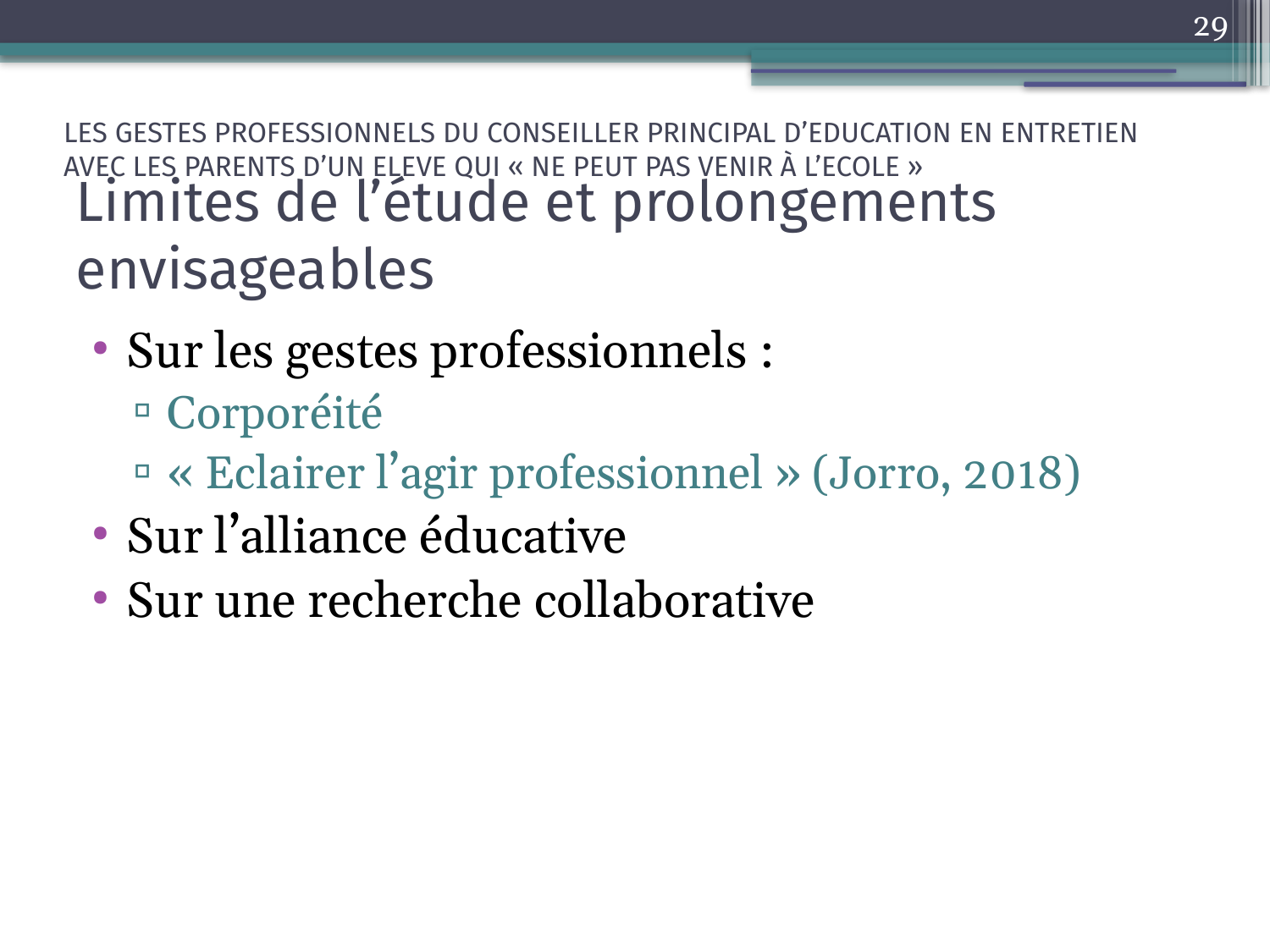

29
Limites de l’étude et prolongements envisageables
Sur les gestes professionnels :
Corporéité
« Eclairer l’agir professionnel » (Jorro, 2018)
Sur l’alliance éducative
Sur une recherche collaborative